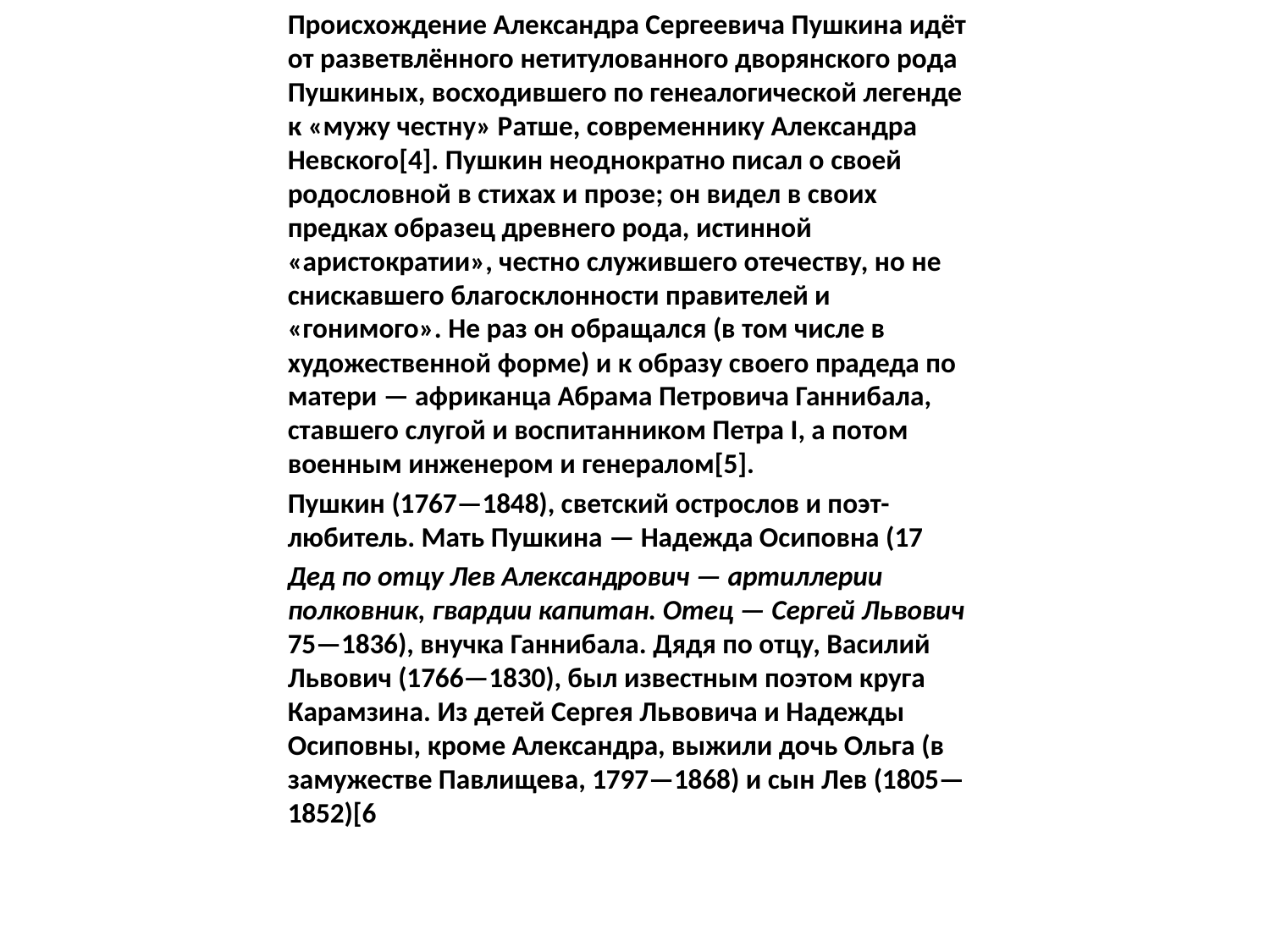

Происхождение Александра Сергеевича Пушкина идёт от разветвлённого нетитулованного дворянского рода Пушкиных, восходившего по генеалогической легенде к «мужу честну» Ратше, современнику Александра Невского[4]. Пушкин неоднократно писал о своей родословной в стихах и прозе; он видел в своих предках образец древнего рода, истинной «аристократии», честно служившего отечеству, но не снискавшего благосклонности правителей и «гонимого». Не раз он обращался (в том числе в художественной форме) и к образу своего прадеда по матери — африканца Абрама Петровича Ганнибала, ставшего слугой и воспитанником Петра I, а потом военным инженером и генералом[5].
Пушкин (1767—1848), светский острослов и поэт-любитель. Мать Пушкина — Надежда Осиповна (17
Дед по отцу Лев Александрович — артиллерии полковник, гвардии капитан. Отец — Сергей Львович 75—1836), внучка Ганнибала. Дядя по отцу, Василий Львович (1766—1830), был известным поэтом круга Карамзина. Из детей Сергея Львовича и Надежды Осиповны, кроме Александра, выжили дочь Ольга (в замужестве Павлищева, 1797—1868) и сын Лев (1805—1852)[6

#